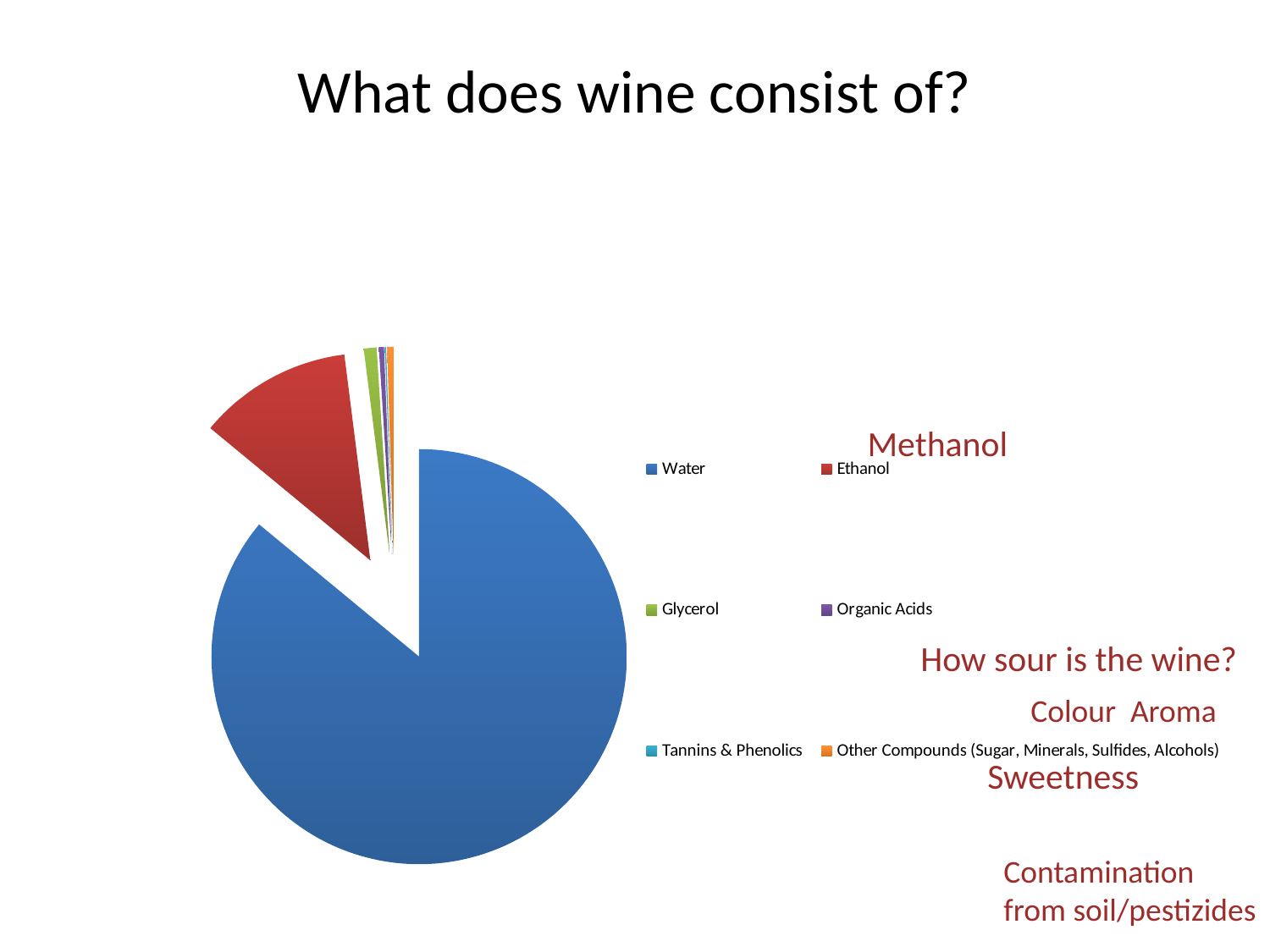

# What does wine consist of?

### Chart

| Category |  |
|---|---|
| Water | 86.0 |
| Ethanol | 12.0 |
| Glycerol | 1.0 |
| Organic Acids | 0.4 |
| Tannins & Phenolics | 0.1 |
| Other Compounds (Sugar, Minerals, Sulfides, Alcohols) | 0.5 |
Methanol
How sour is the wine?
Colour  Aroma
Sweetness
Contamination
from soil/pestizides